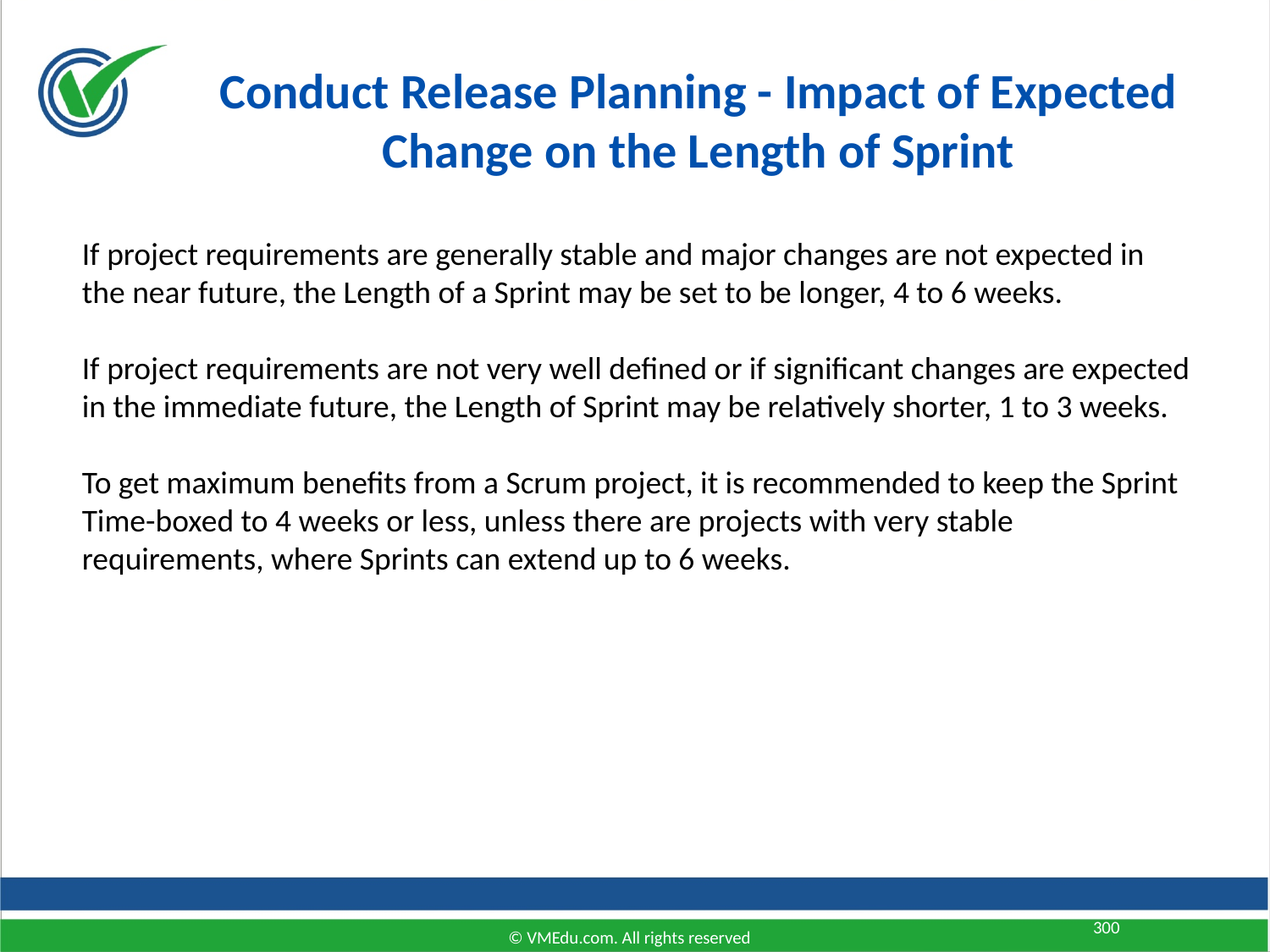

Conduct Release Planning - Impact of Expected Change on the Length of Sprint
If project requirements are generally stable and major changes are not expected in the near future, the Length of a Sprint may be set to be longer, 4 to 6 weeks.

If project requirements are not very well defined or if significant changes are expected in the immediate future, the Length of Sprint may be relatively shorter, 1 to 3 weeks.

To get maximum benefits from a Scrum project, it is recommended to keep the Sprint Time-boxed to 4 weeks or less, unless there are projects with very stable requirements, where Sprints can extend up to 6 weeks.

300
© VMEdu.com. All rights reserved